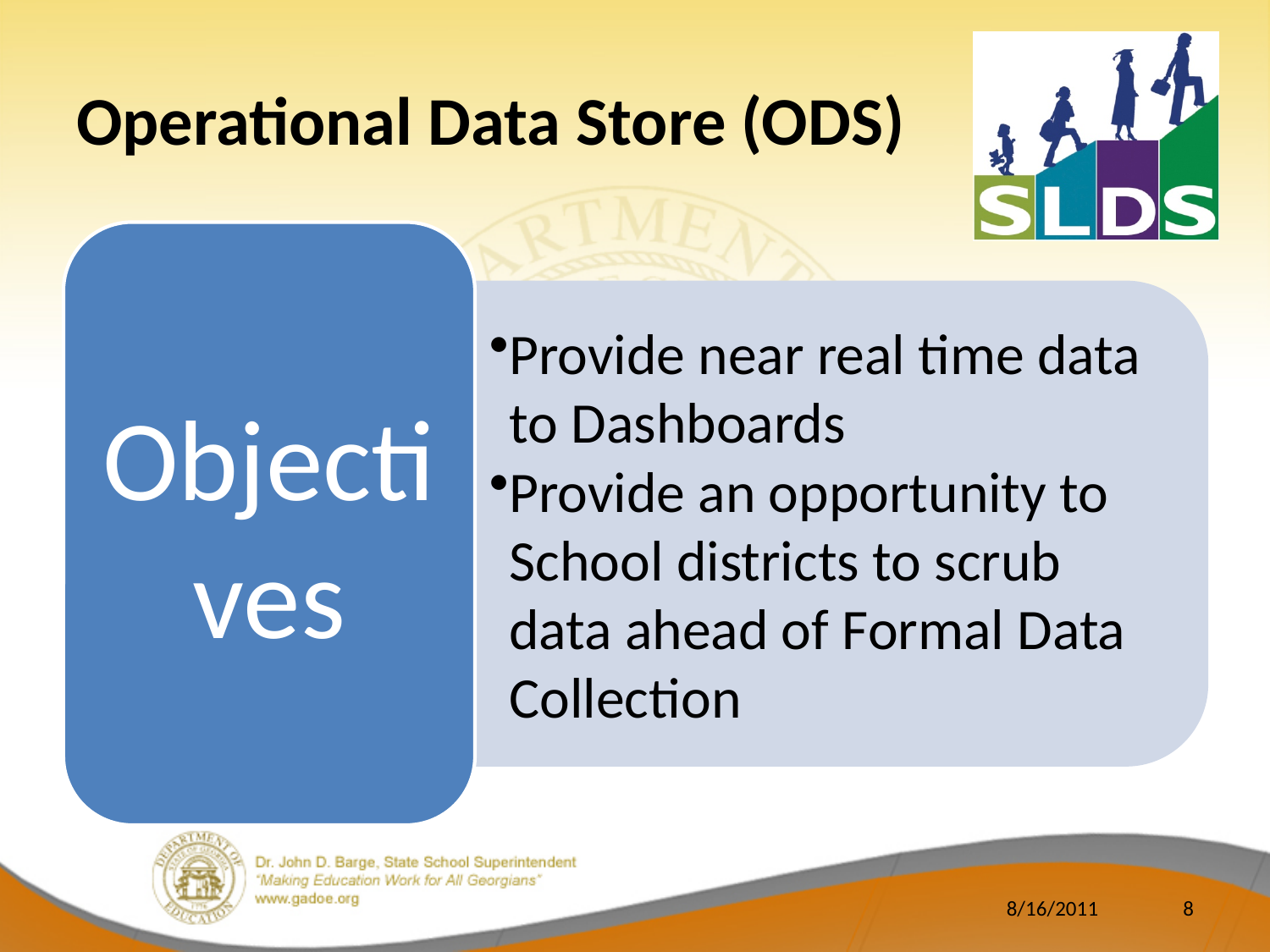

# Operational Data Store (ODS)
Objectives
Provide near real time data to Dashboards
Provide an opportunity to School districts to scrub data ahead of Formal Data Collection
8/16/2011
8